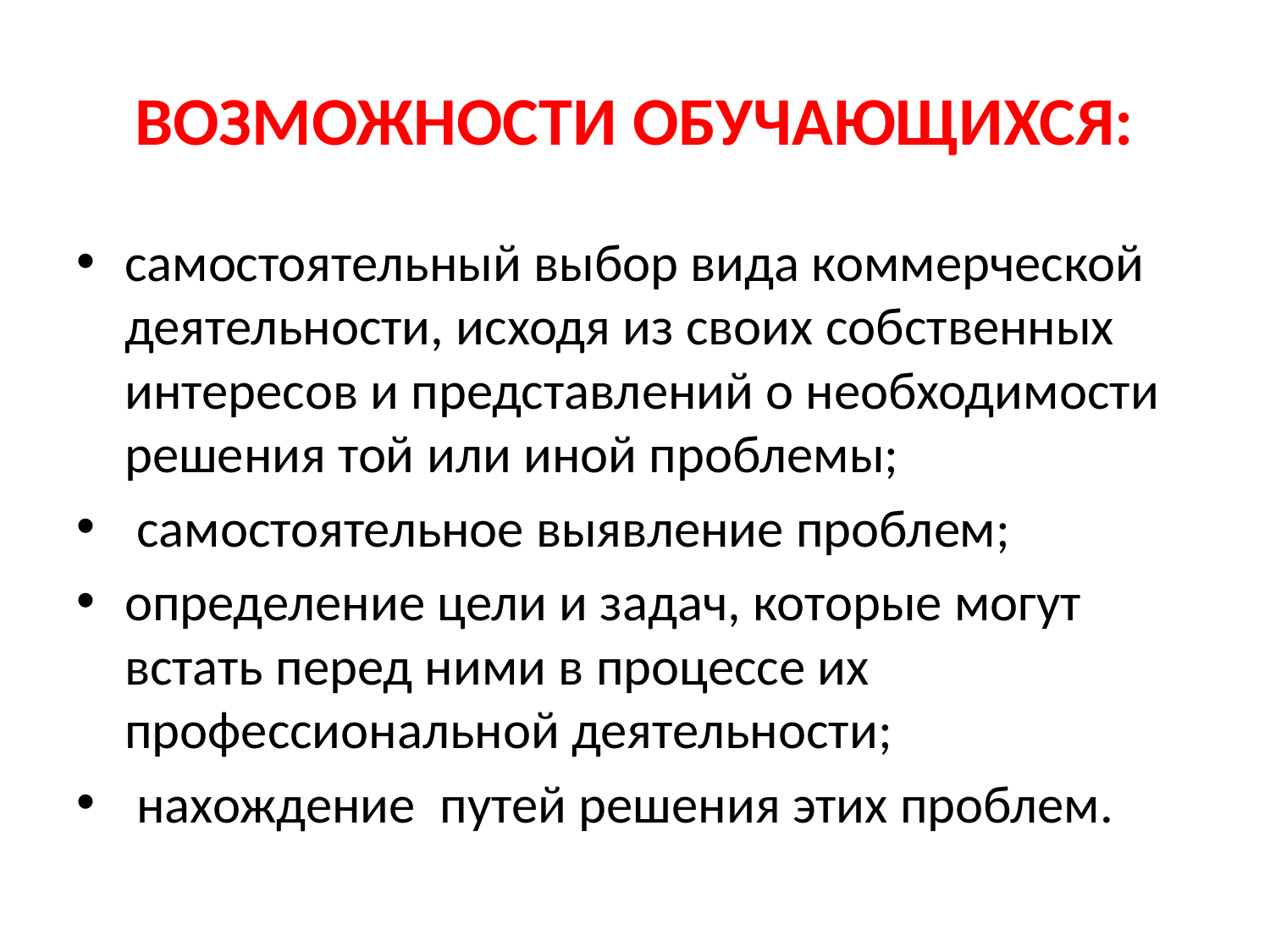

# ВОЗМОЖНОСТИ ОБУЧАЮЩИХСЯ:
самостоятельный выбор вида коммерческой деятельности, исходя из своих собственных интересов и представлений о необходимости решения той или иной проблемы;
 самостоятельное выявление проблем;
определение цели и задач, которые могут встать перед ними в процессе их профессиональной деятельности;
 нахождение  путей решения этих проблем.